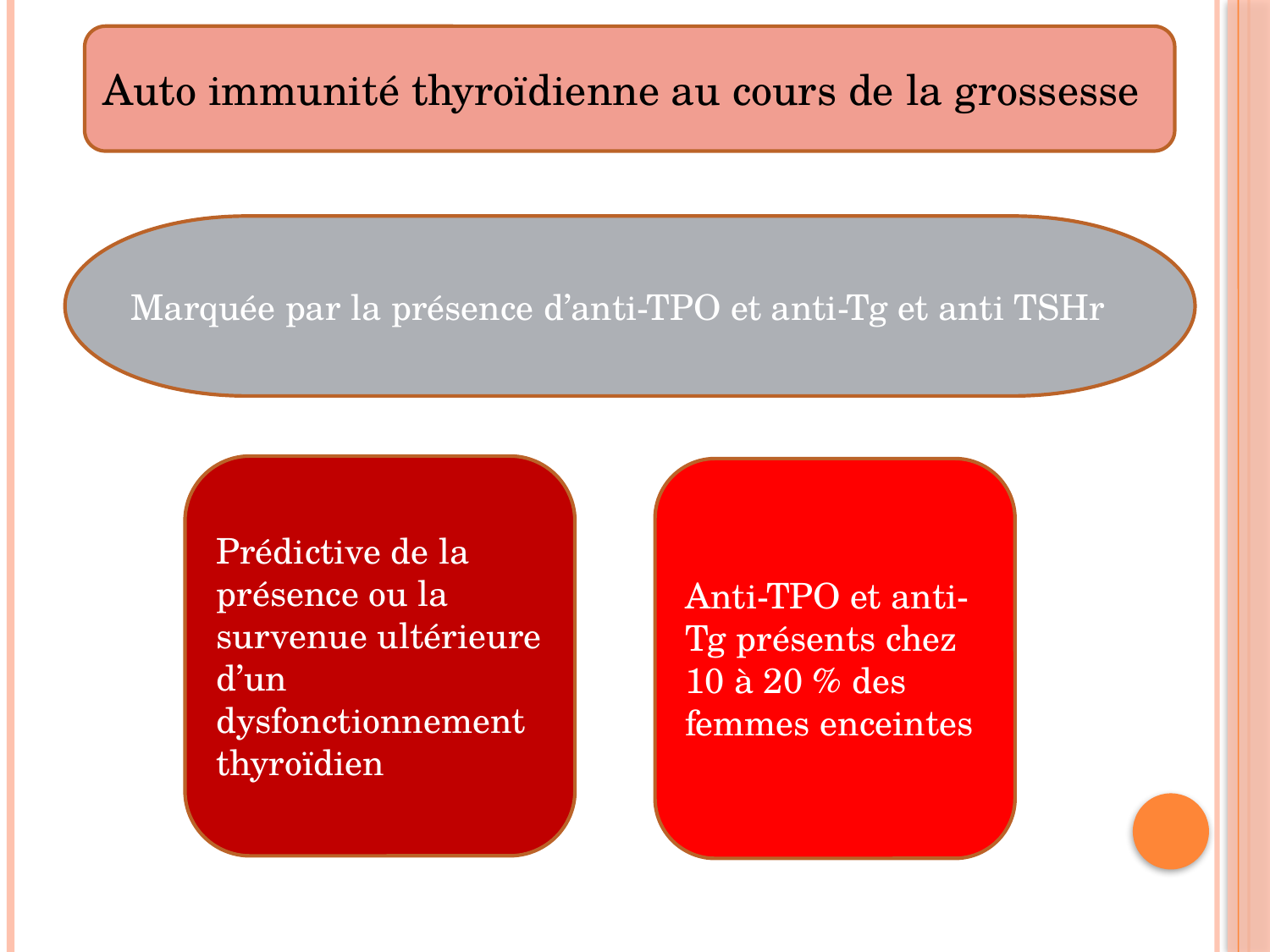

#
Auto immunité thyroïdienne au cours de la grossesse

Marquée par la présence d’anti-TPO et anti-Tg et anti TSHr
Prédictive de la présence ou la survenue ultérieure d’un dysfonctionnement thyroïdien
Anti-TPO et anti-Tg présents chez 10 à 20 % des femmes enceintes